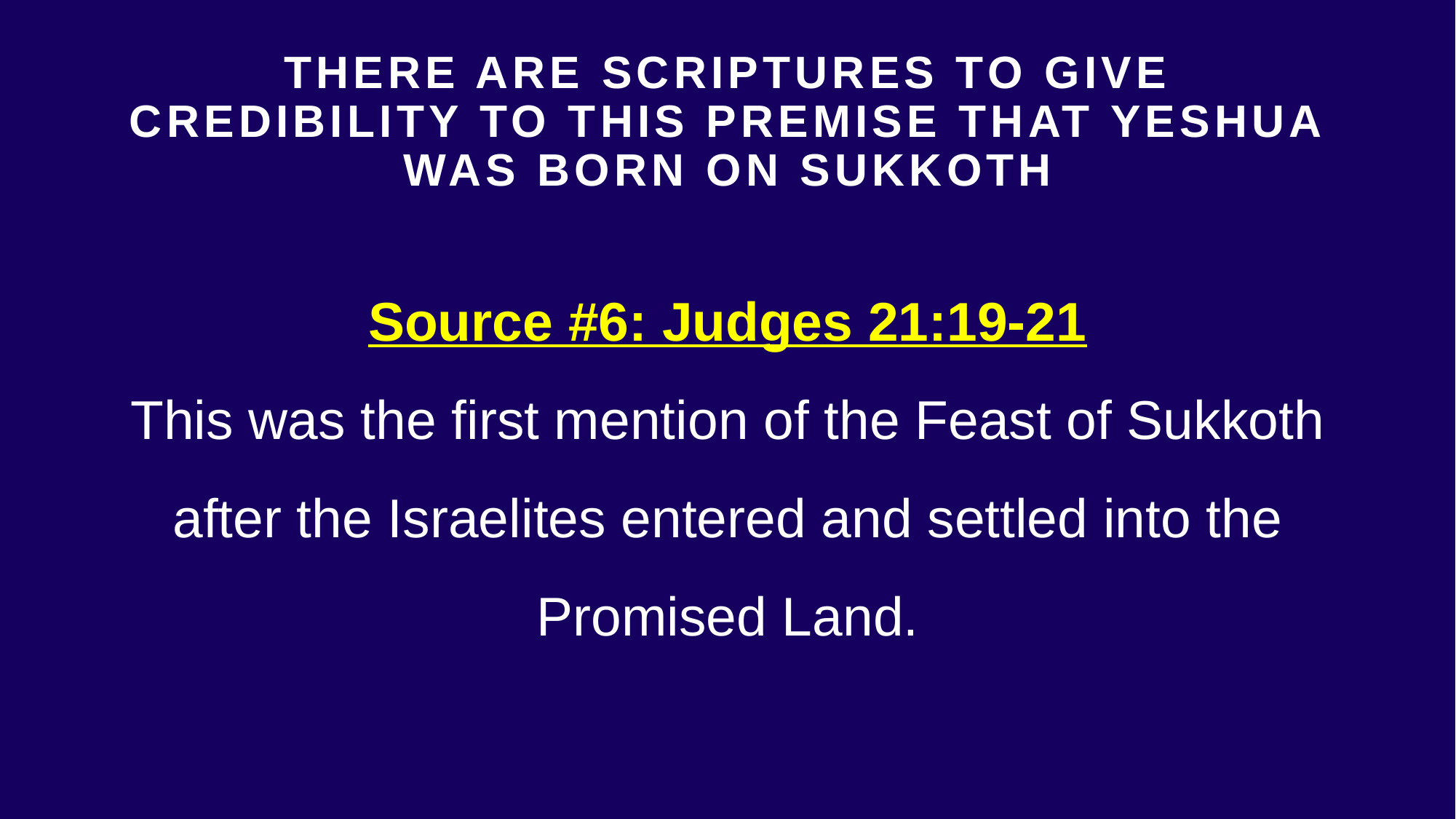

# THERE ARE SCRIPTURES TO GIVE Credibility TO THIS PREMISE that yeshua was born on sukkoth
Source #6: Judges 21:19-21
This was the first mention of the Feast of Sukkoth after the Israelites entered and settled into the Promised Land.